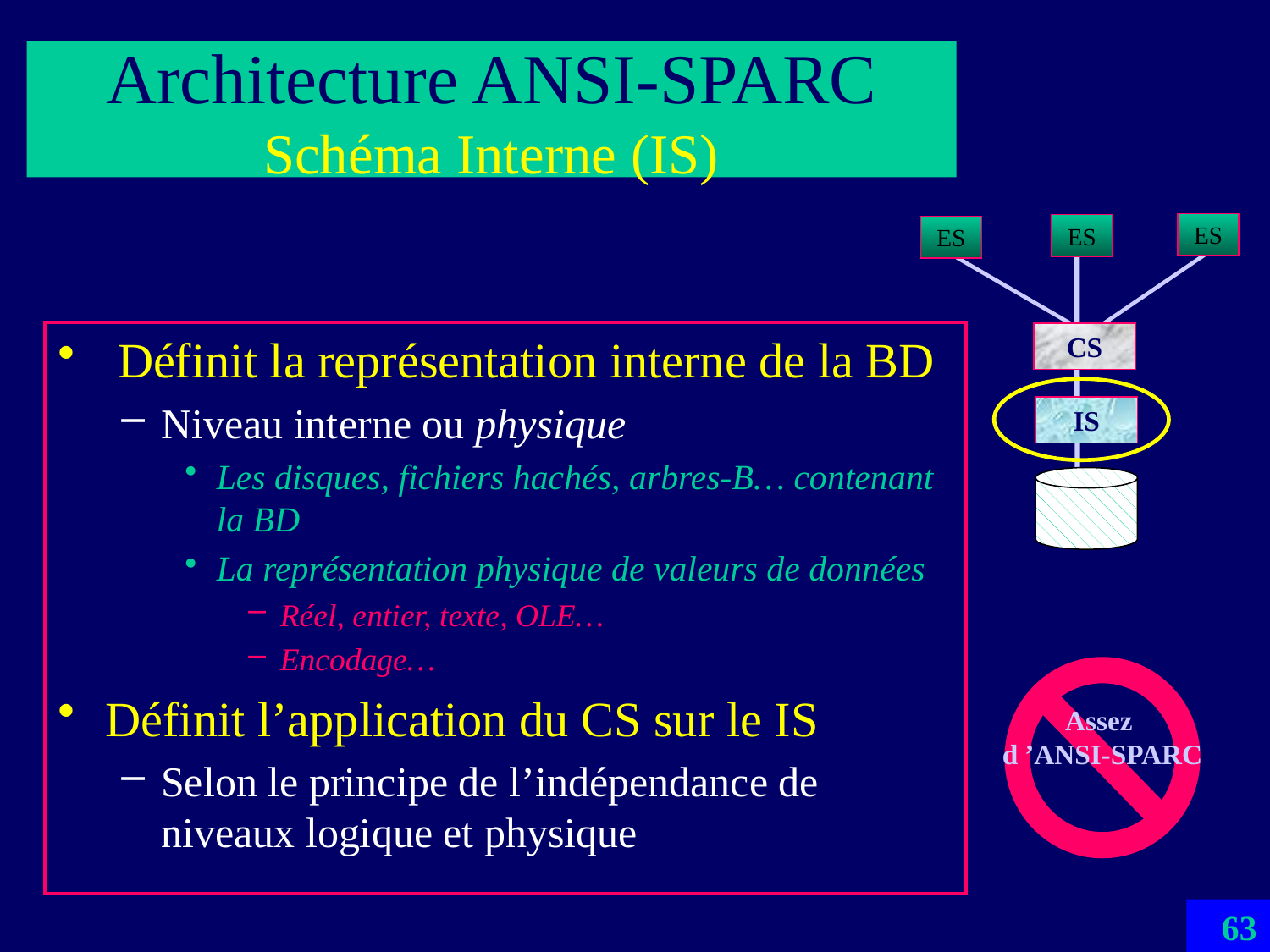

# Architecture ANSI-SPARC Schéma Interne (IS)
ES
ES
ES

CS

IS

 Définit la représentation interne de la BD
Niveau interne ou physique
Les disques, fichiers hachés, arbres-B… contenant la BD
La représentation physique de valeurs de données
Réel, entier, texte, OLE…
Encodage…
Définit l’application du CS sur le IS
Selon le principe de l’indépendance de niveaux logique et physique

Assez
d ’ANSI-SPARC

63